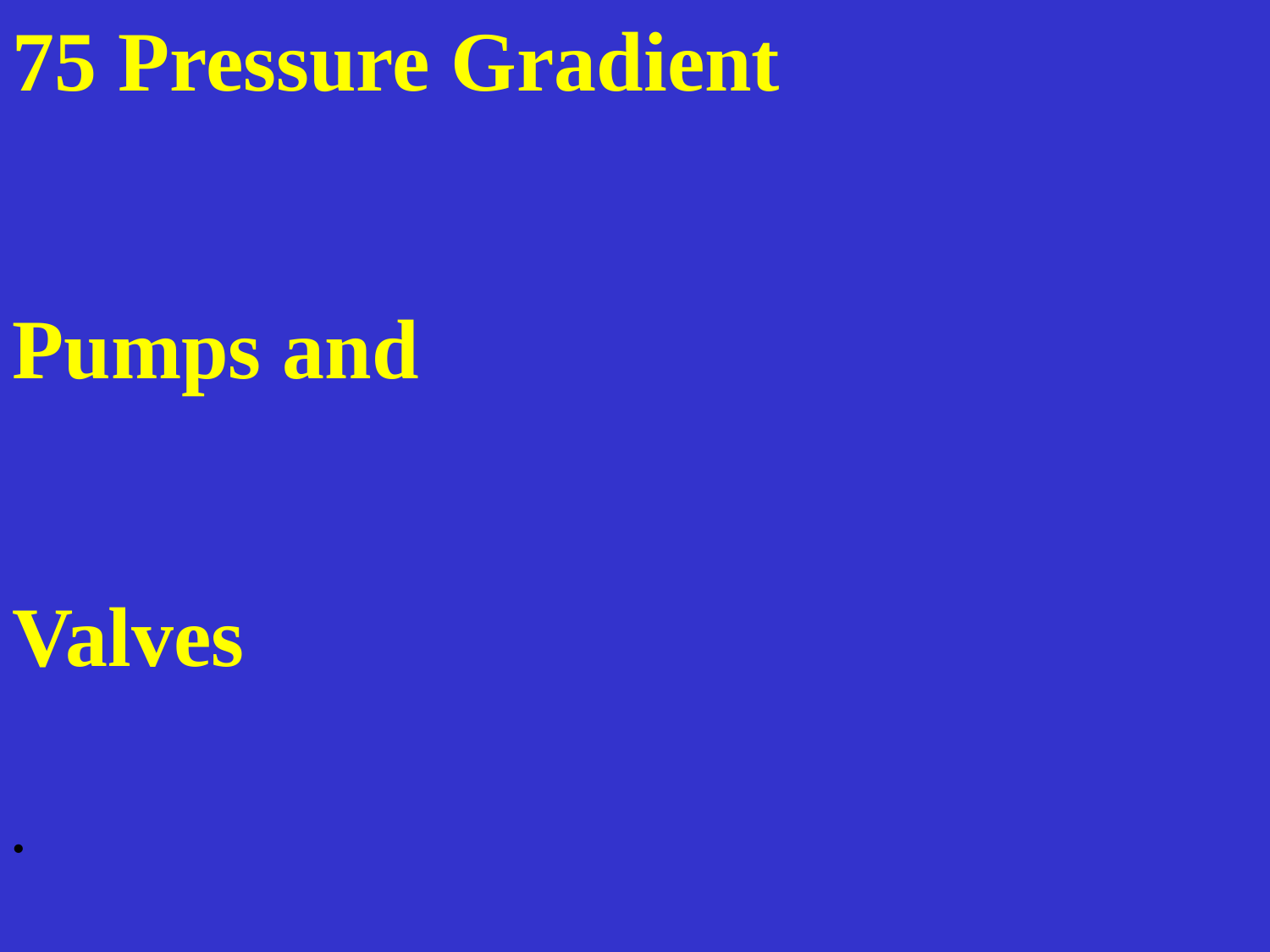

75 Pressure Gradient

Pumps and

Valves

.